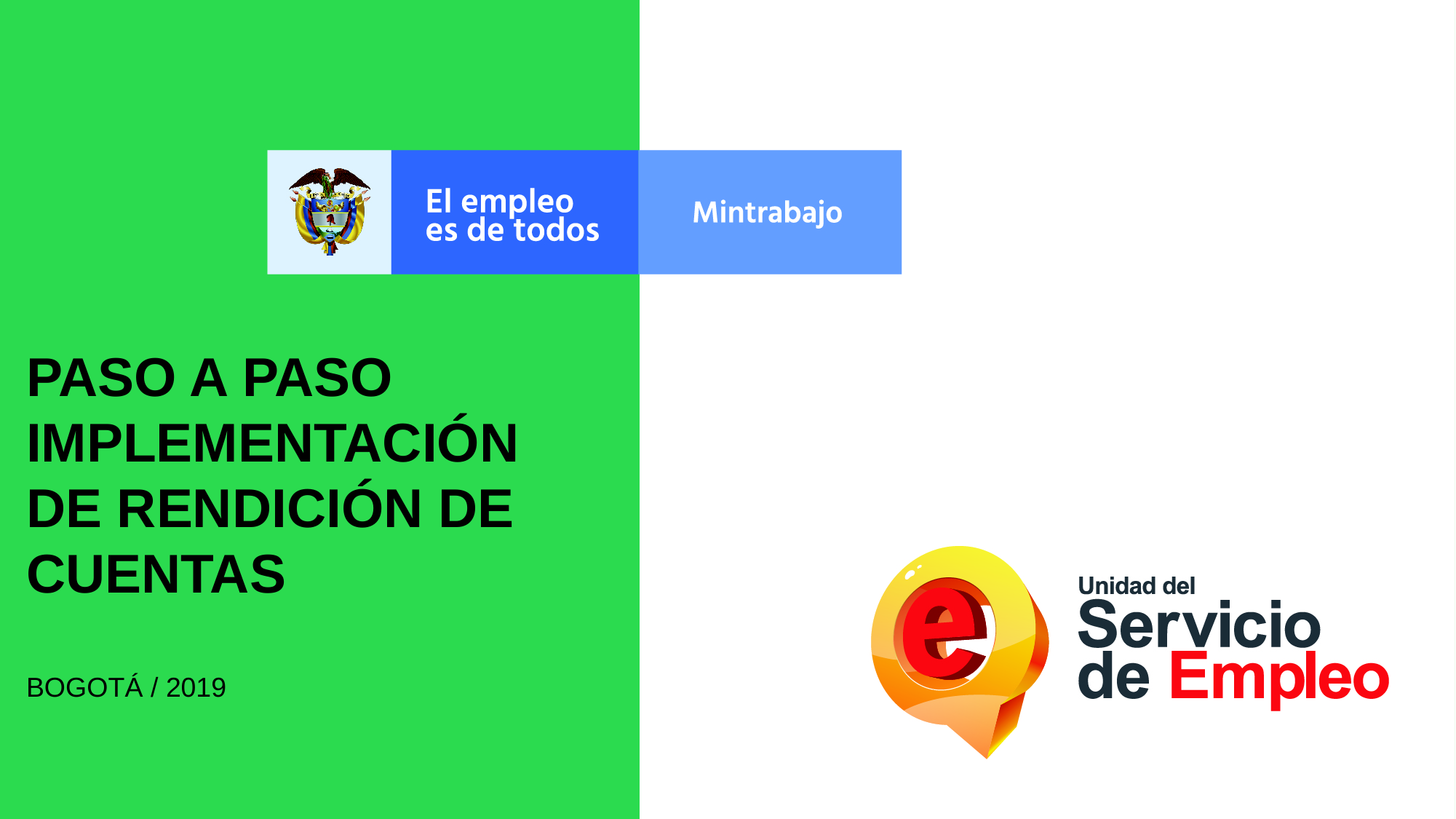

PASO A PASO IMPLEMENTACIÓN DE RENDICIÓN DE CUENTAS

BOGOTÁ / 2019